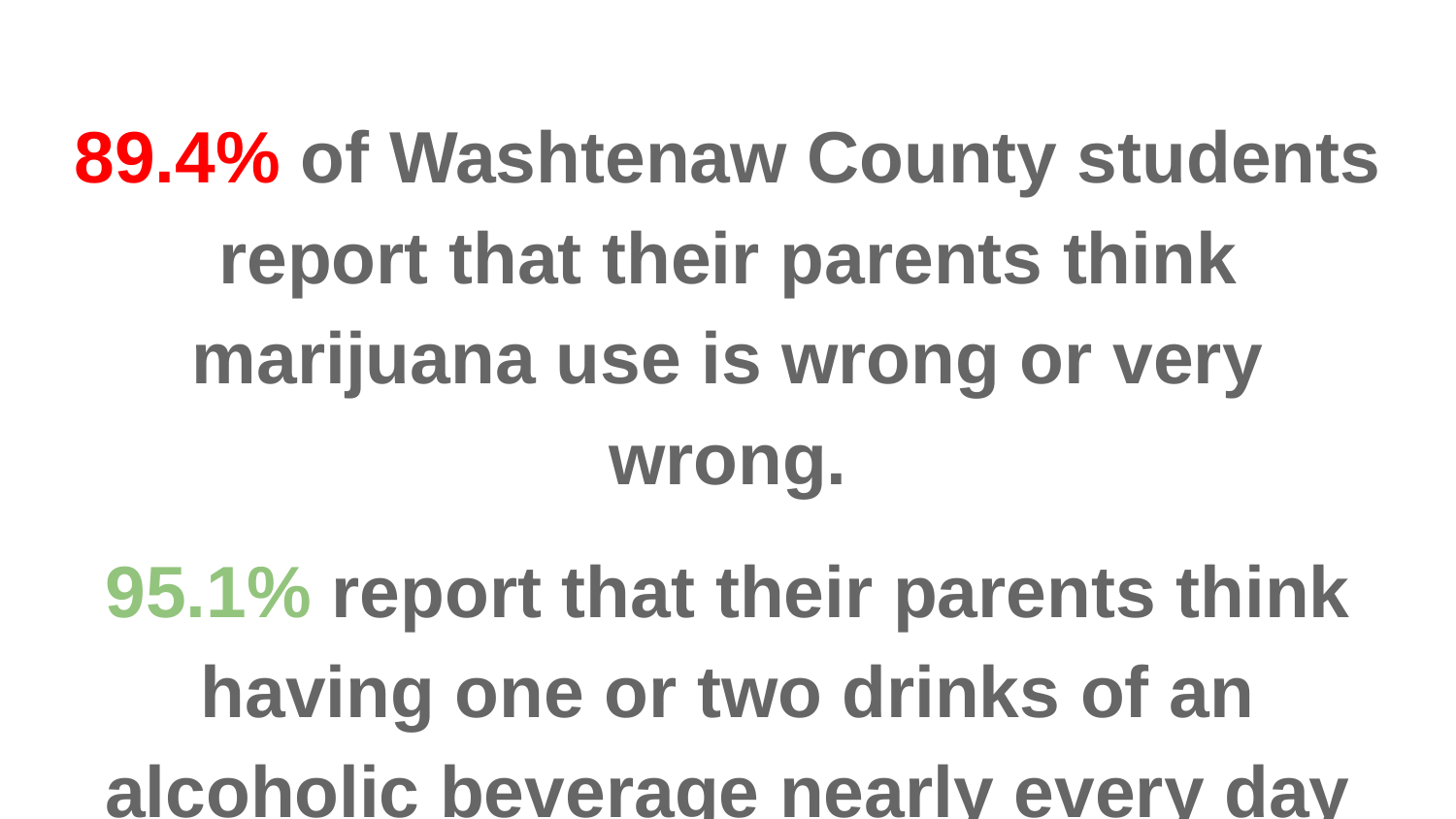

89.4% of Washtenaw County students report that their parents think marijuana use is wrong or very wrong.
95.1% report that their parents think having one or two drinks of an alcoholic beverage nearly every day to be wrong or very wrong.
Michigan Profile for Healthy Youth: 2017-2018￼ Washtenaw High School: Alcohol and Other Drugs